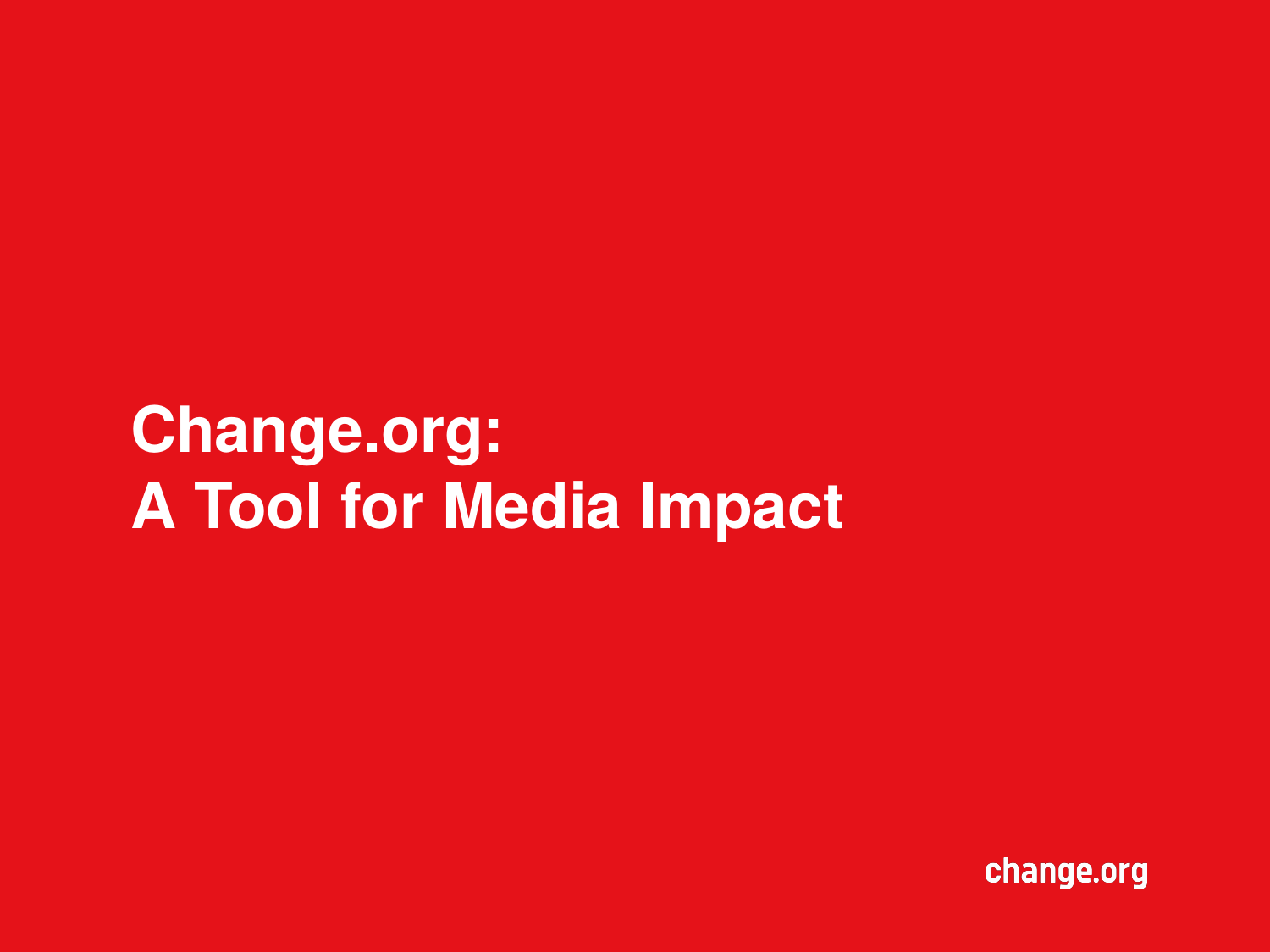

# Change.org: A Tool for Media Impact